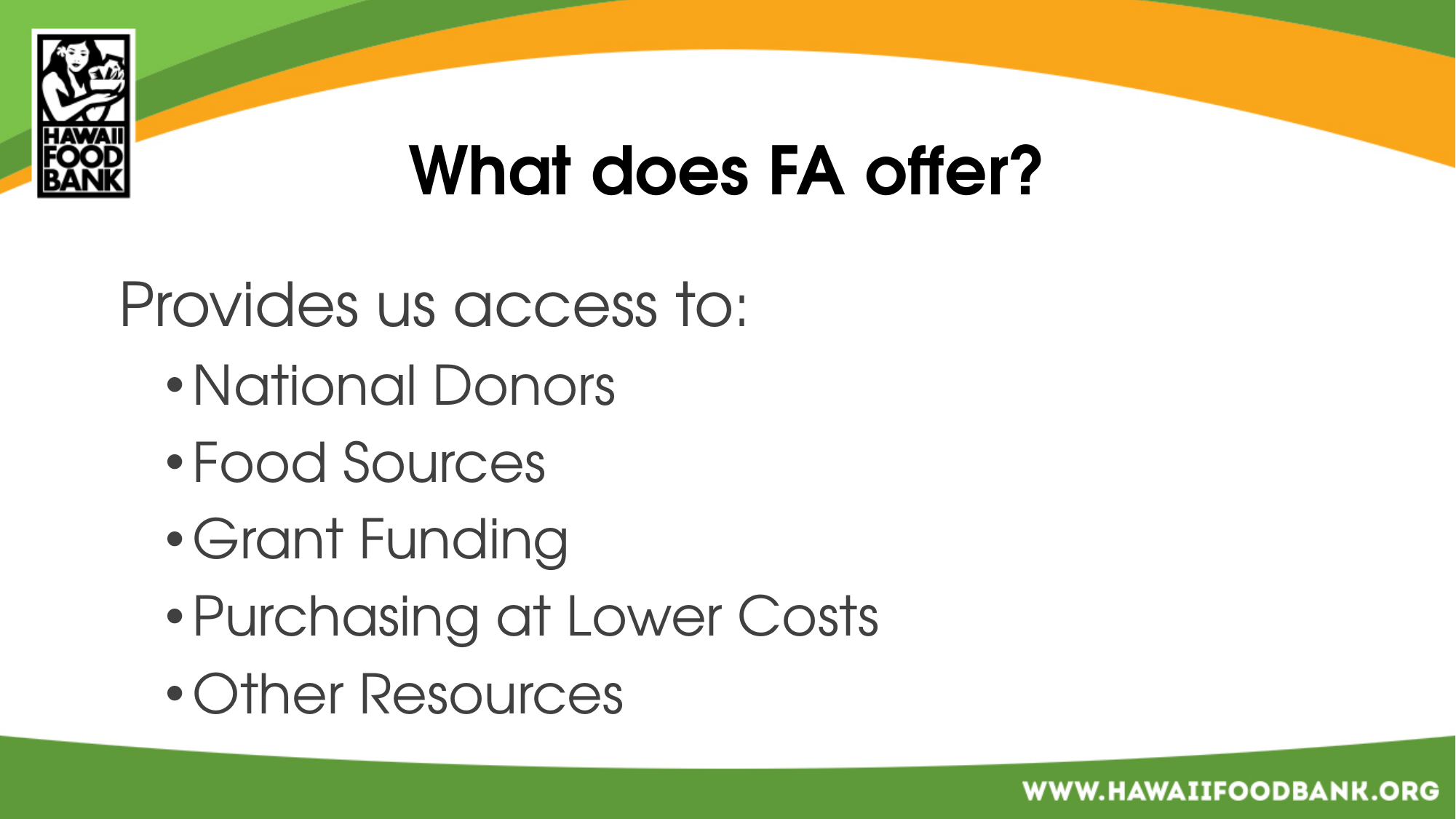

# What does FA offer?
Provides us access to:
National Donors
Food Sources
Grant Funding
Purchasing at Lower Costs
Other Resources